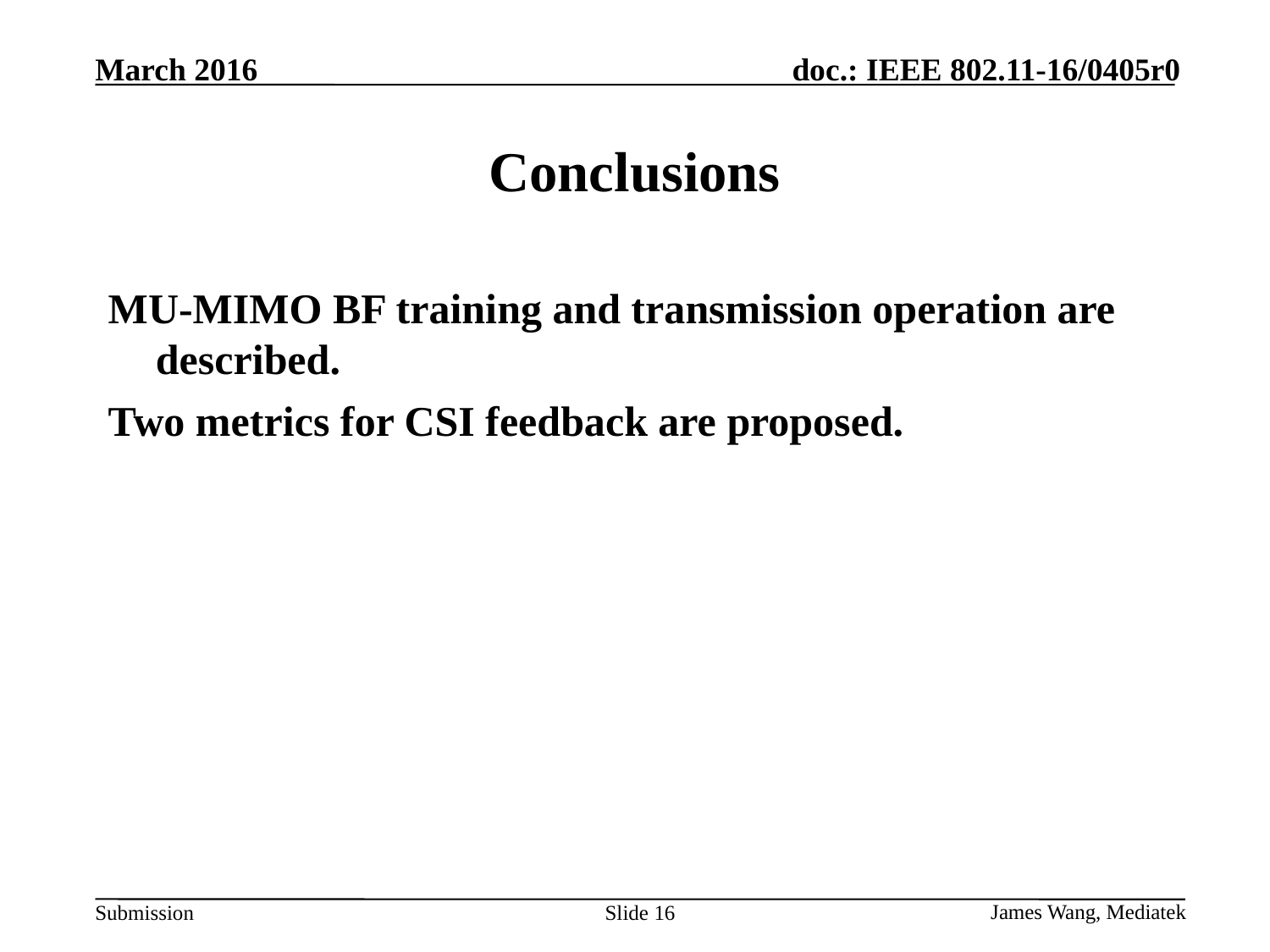

# Conclusions
MU-MIMO BF training and transmission operation are described.
Two metrics for CSI feedback are proposed.

16